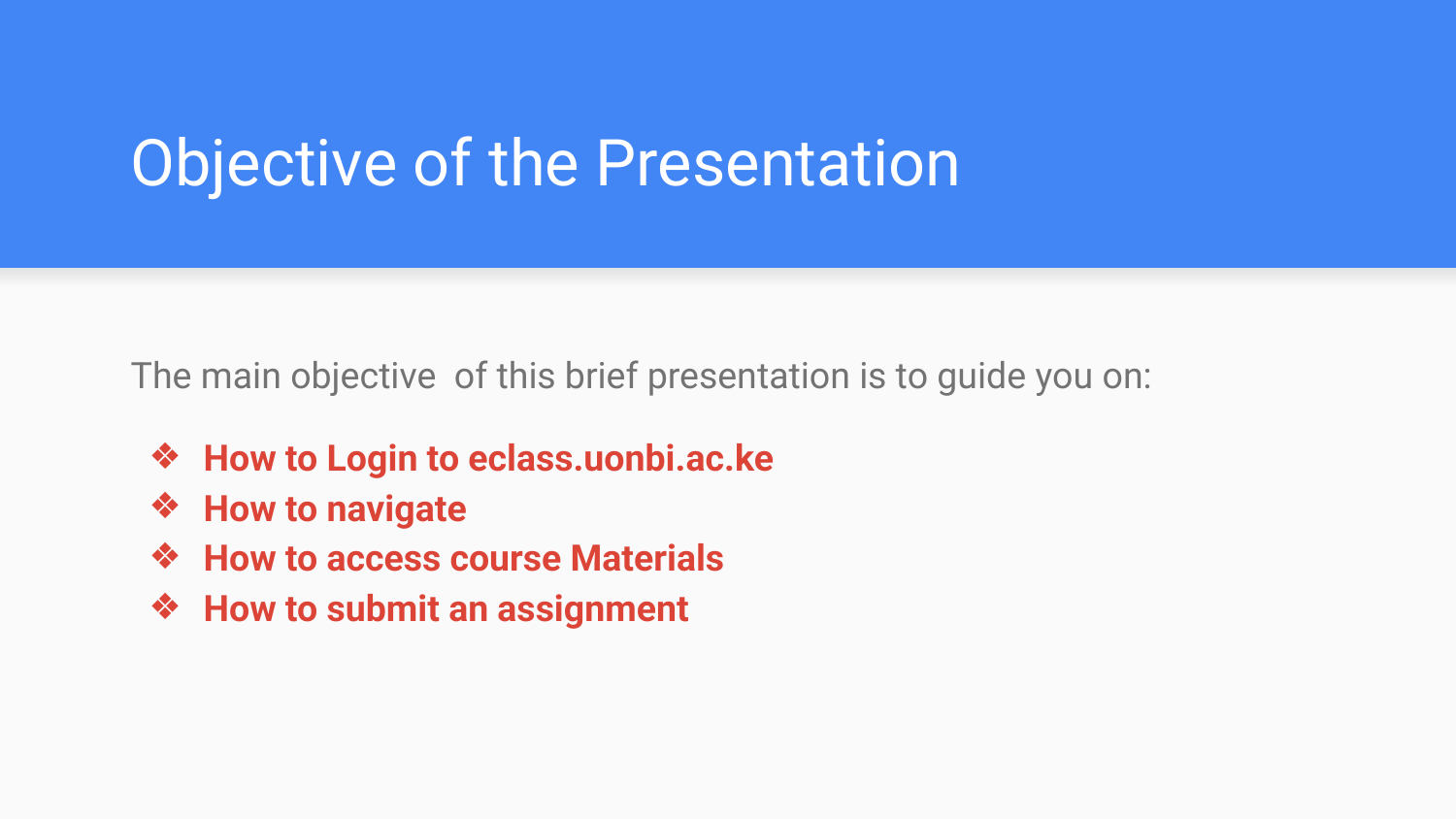

# Objective of the Presentation
The main objective  of this brief presentation is to guide you on:
How to Login to eclass.uonbi.ac.ke
How to navigate
How to access course Materials
How to submit an assignment